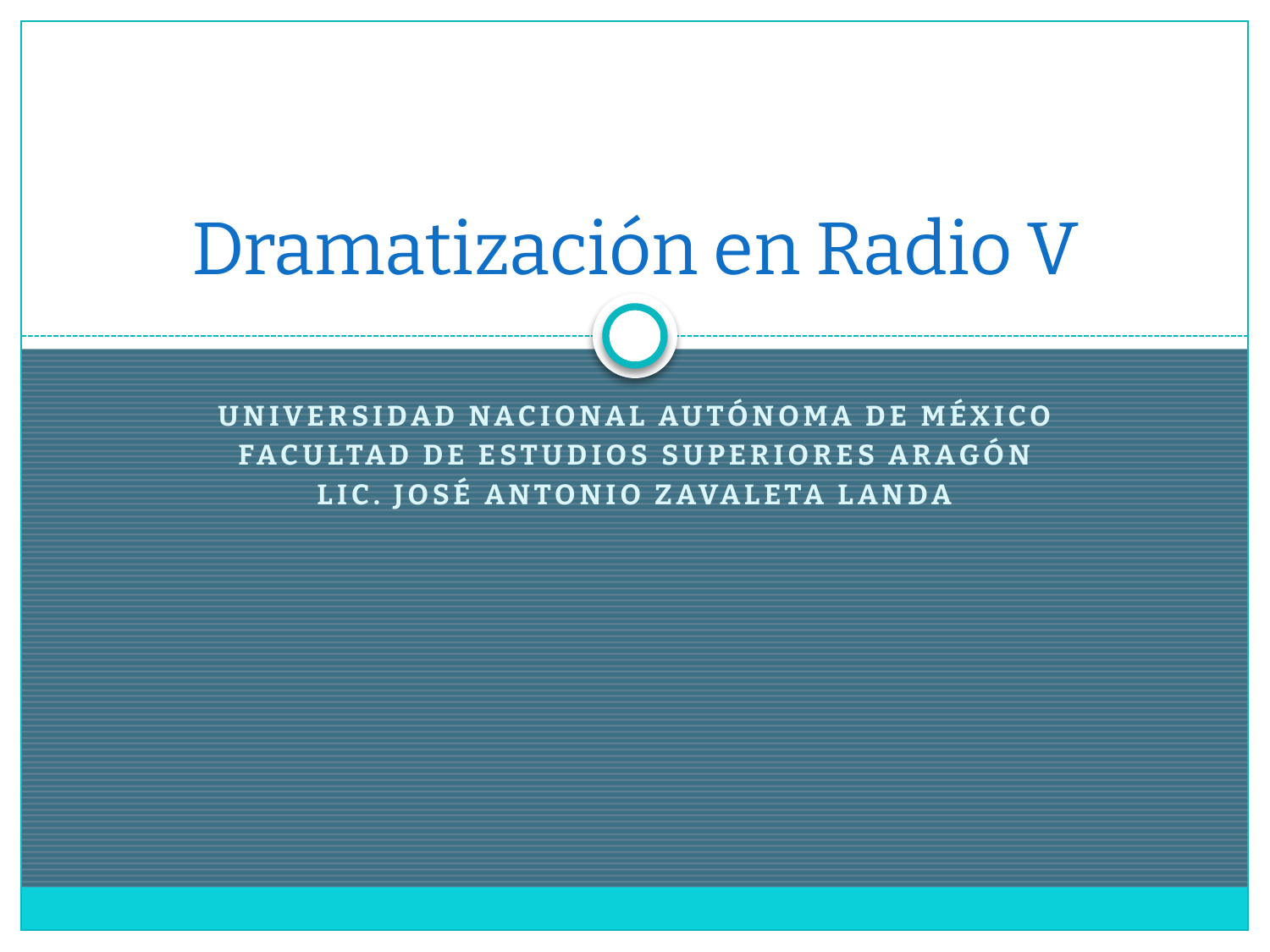

# Dramatización en Radio V
Universidad Nacional Autónoma de México
Facultad de Estudios Superiores Aragón
Lic. José Antonio Zavaleta Landa